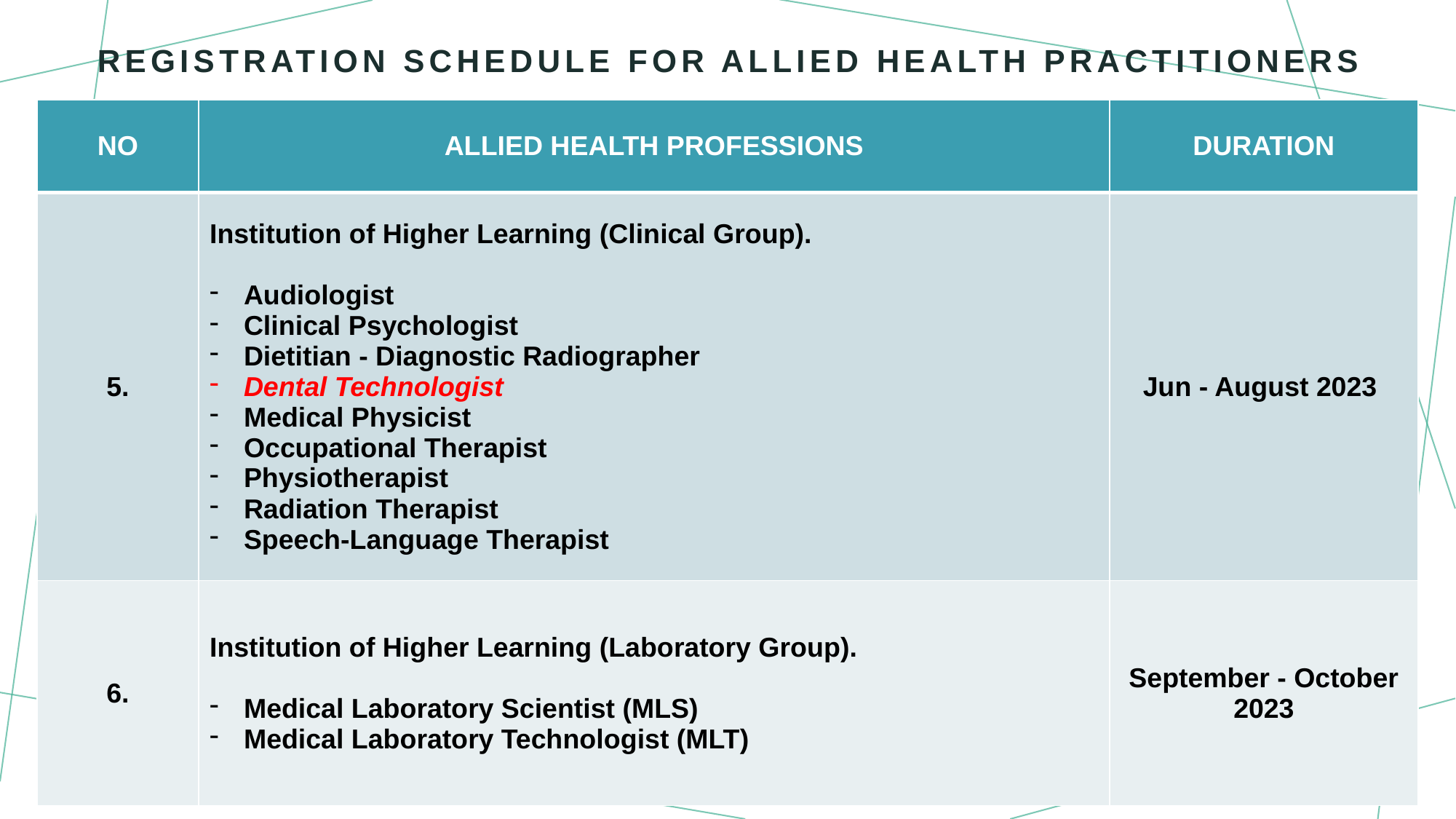

REGISTRATION SCHEDULE FOR ALLIED HEALTH PRACTITIONERS
| NO | ALLIED HEALTH PROFESSIONS | DURATION |
| --- | --- | --- |
| 5. | Institution of Higher Learning (Clinical Group). Audiologist Clinical Psychologist Dietitian - Diagnostic Radiographer Dental Technologist Medical Physicist Occupational Therapist Physiotherapist Radiation Therapist Speech-Language Therapist | Jun - August 2023 |
| 6. | Institution of Higher Learning (Laboratory Group). Medical Laboratory Scientist (MLS) Medical Laboratory Technologist (MLT) | September - October 2023 |